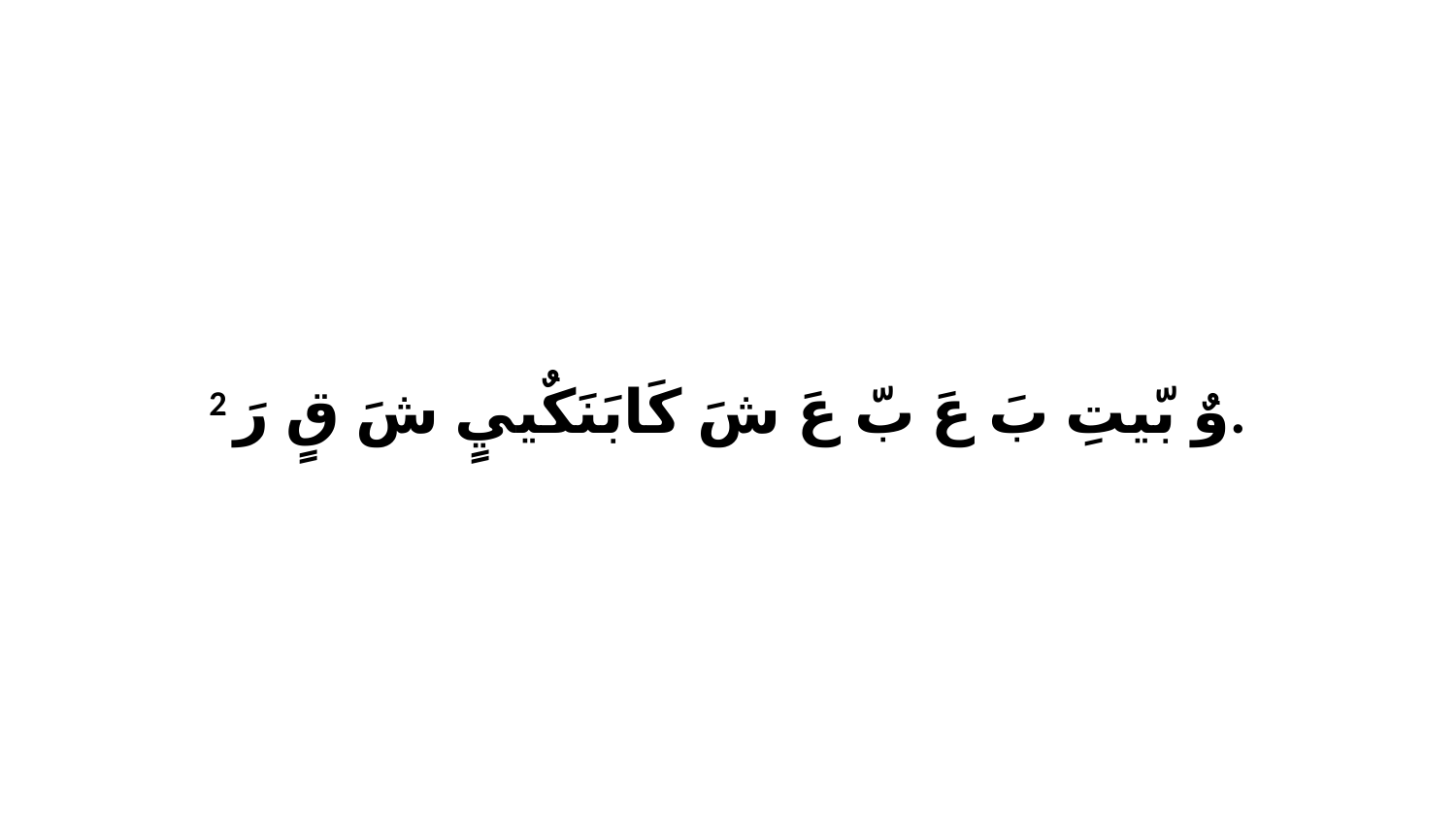

2 وٌ بّيتِ بَ عَ بّ عَ شَ كَابَنَكٌييٍ شَ قٍ رَ.